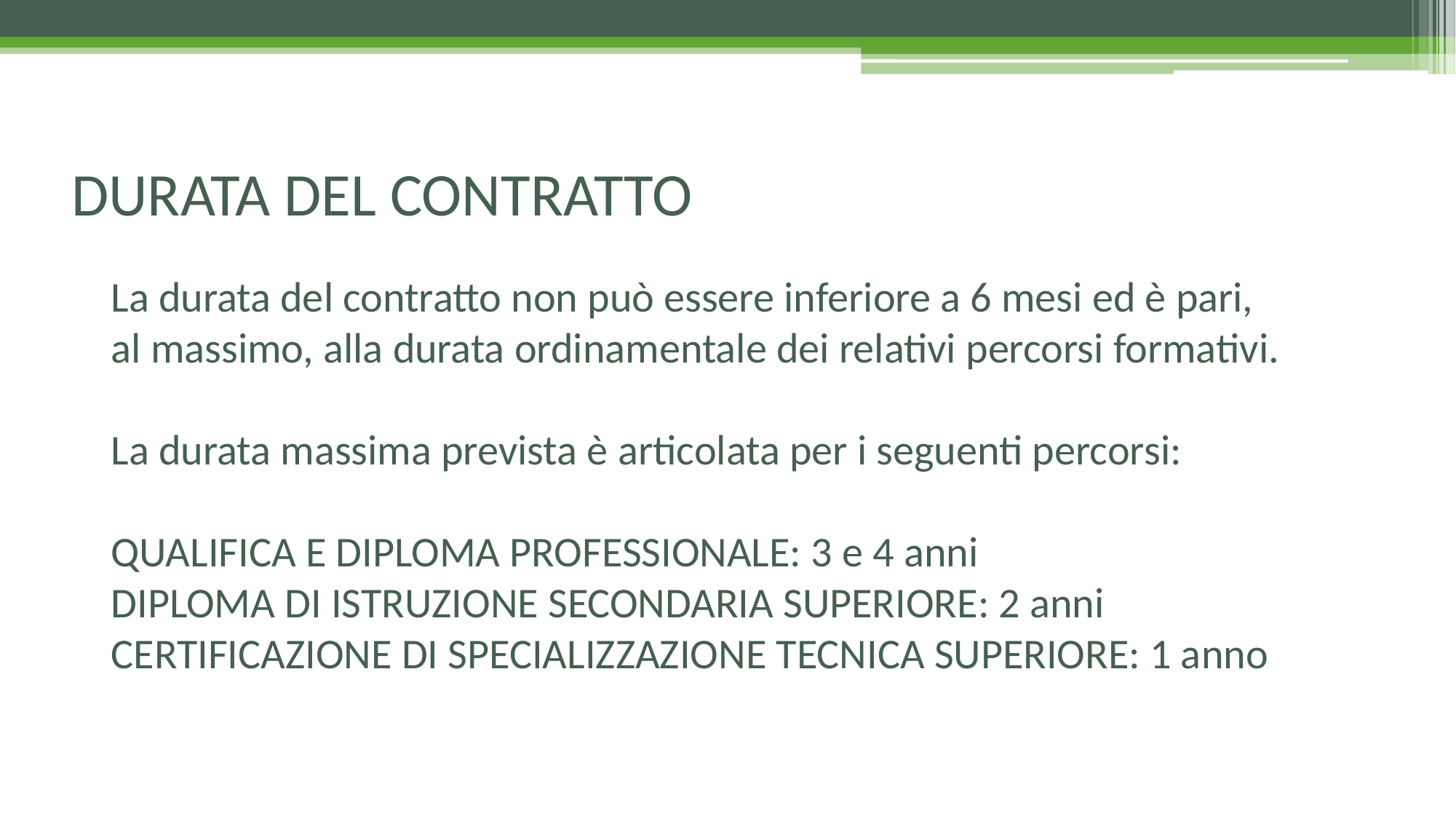

# DURATA DEL CONTRATTO
La durata del contratto non può essere inferiore a 6 mesi ed è pari, al massimo, alla durata ordinamentale dei relativi percorsi formativi.

La durata massima prevista è articolata per i seguenti percorsi:

QUALIFICA E DIPLOMA PROFESSIONALE: 3 e 4 anni
DIPLOMA DI ISTRUZIONE SECONDARIA SUPERIORE: 2 anni
CERTIFICAZIONE DI SPECIALIZZAZIONE TECNICA SUPERIORE: 1 anno